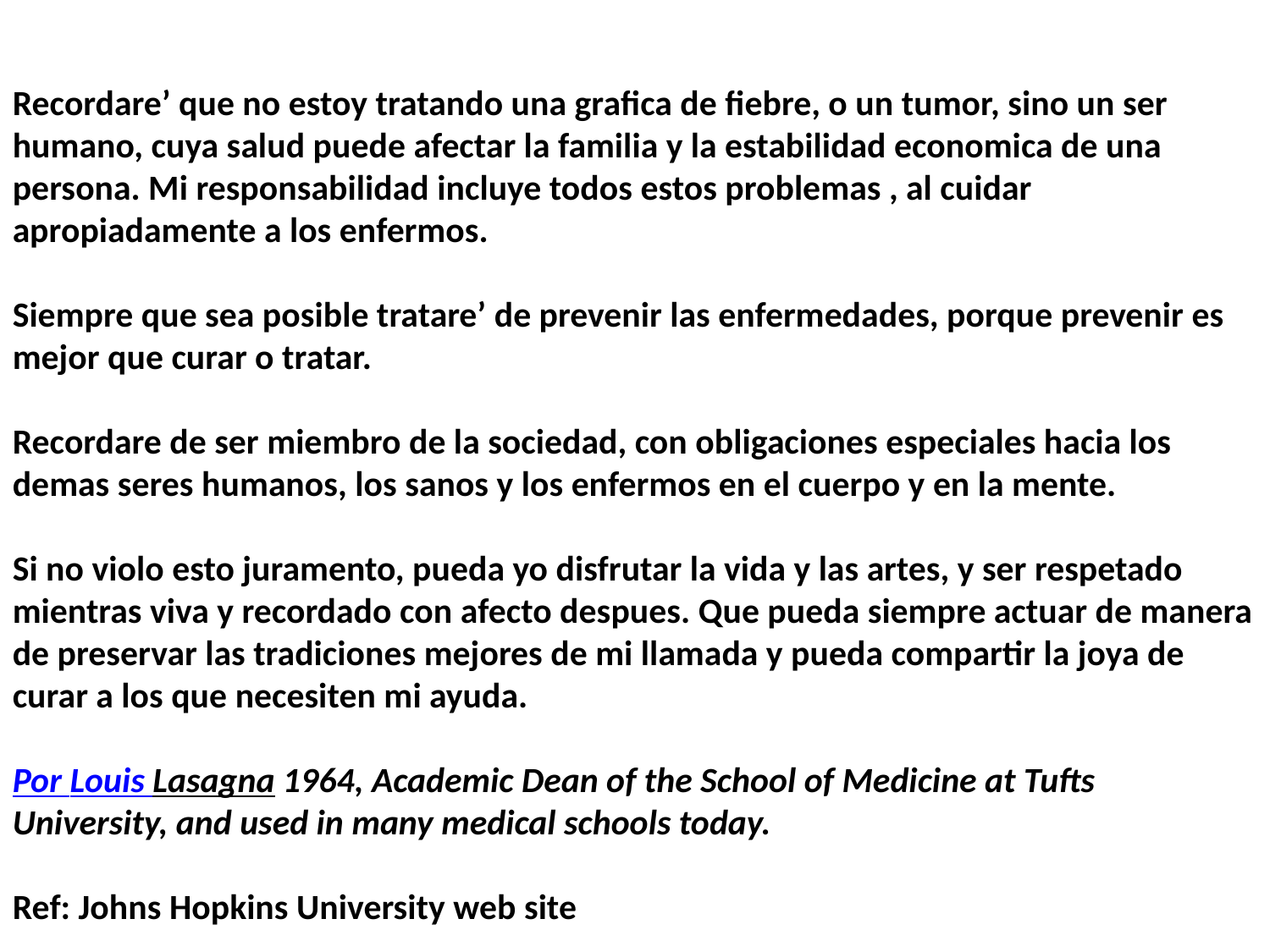

Recordare’ que no estoy tratando una grafica de fiebre, o un tumor, sino un ser humano, cuya salud puede afectar la familia y la estabilidad economica de una persona. Mi responsabilidad incluye todos estos problemas , al cuidar apropiadamente a los enfermos.
Siempre que sea posible tratare’ de prevenir las enfermedades, porque prevenir es mejor que curar o tratar.
Recordare de ser miembro de la sociedad, con obligaciones especiales hacia los demas seres humanos, los sanos y los enfermos en el cuerpo y en la mente.
Si no violo esto juramento, pueda yo disfrutar la vida y las artes, y ser respetado mientras viva y recordado con afecto despues. Que pueda siempre actuar de manera de preservar las tradiciones mejores de mi llamada y pueda compartir la joya de curar a los que necesiten mi ayuda.
Por Louis Lasagna 1964, Academic Dean of the School of Medicine at Tufts University, and used in many medical schools today.

Ref: Johns Hopkins University web site